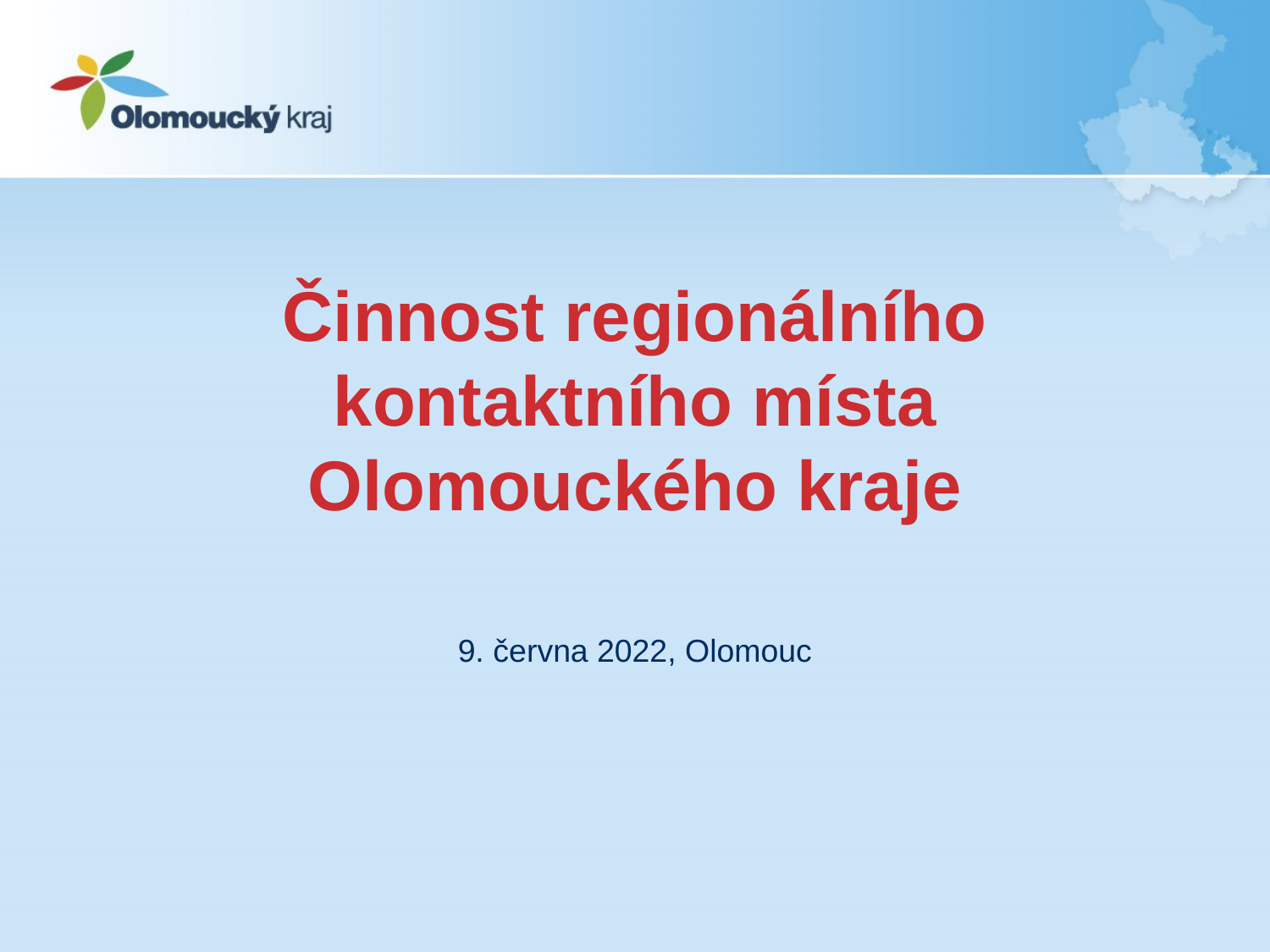

# Činnost regionálního kontaktního místa Olomouckého kraje
9. června 2022, Olomouc